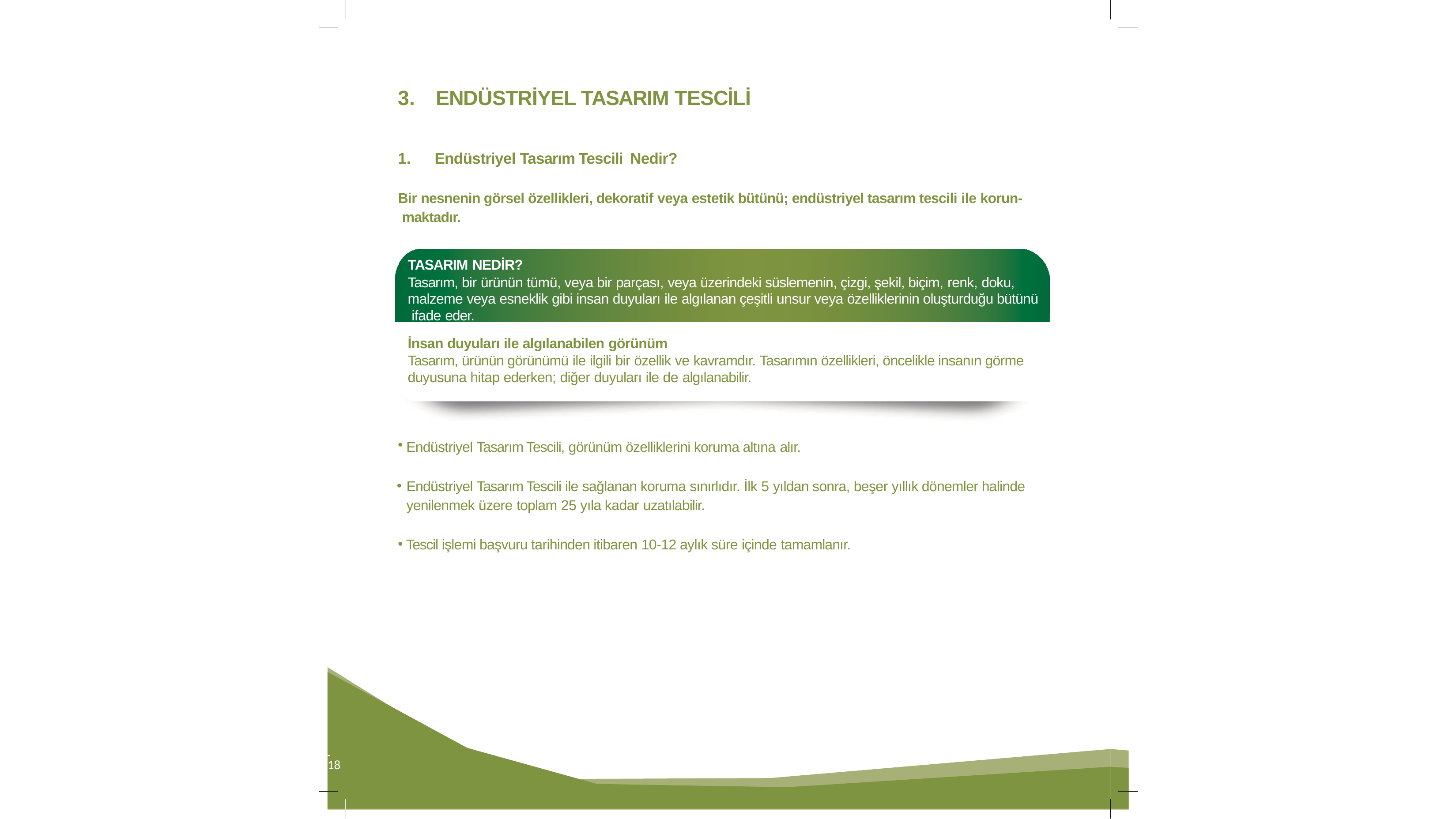

ENDÜSTRİYEL TASARIM TESCİLİ

Endüstriyel Tasarım Tescili Nedir?

Bir nesnenin görsel özellikleri, dekoratif veya estetik bütünü; endüstriyel tasarım tescili ile korun-  maktadır.

TASARIM NEDİR?
Tasarım, bir ürünün tümü, veya bir parçası, veya üzerindeki süslemenin, çizgi, şekil, biçim, renk, doku,  malzeme veya esneklik gibi insan duyuları ile algılanan çeşitli unsur veya özelliklerinin oluşturduğu bütünü  ifade eder.
İnsan duyuları ile algılanabilen görünüm
Tasarım, ürünün görünümü ile ilgili bir özellik ve kavramdır. Tasarımın özellikleri, öncelikle insanın görme  duyusuna hitap ederken; diğer duyuları ile de algılanabilir.

Endüstriyel Tasarım Tescili, görünüm özelliklerini koruma altına alır.

Endüstriyel Tasarım Tescili ile sağlanan koruma sınırlıdır. İlk 5 yıldan sonra, beşer yıllık dönemler halinde  yenilenmek üzere toplam 25 yıla kadar uzatılabilir.

Tescil işlemi başvuru tarihinden itibaren 10-12 aylık süre içinde tamamlanır.

 	  18